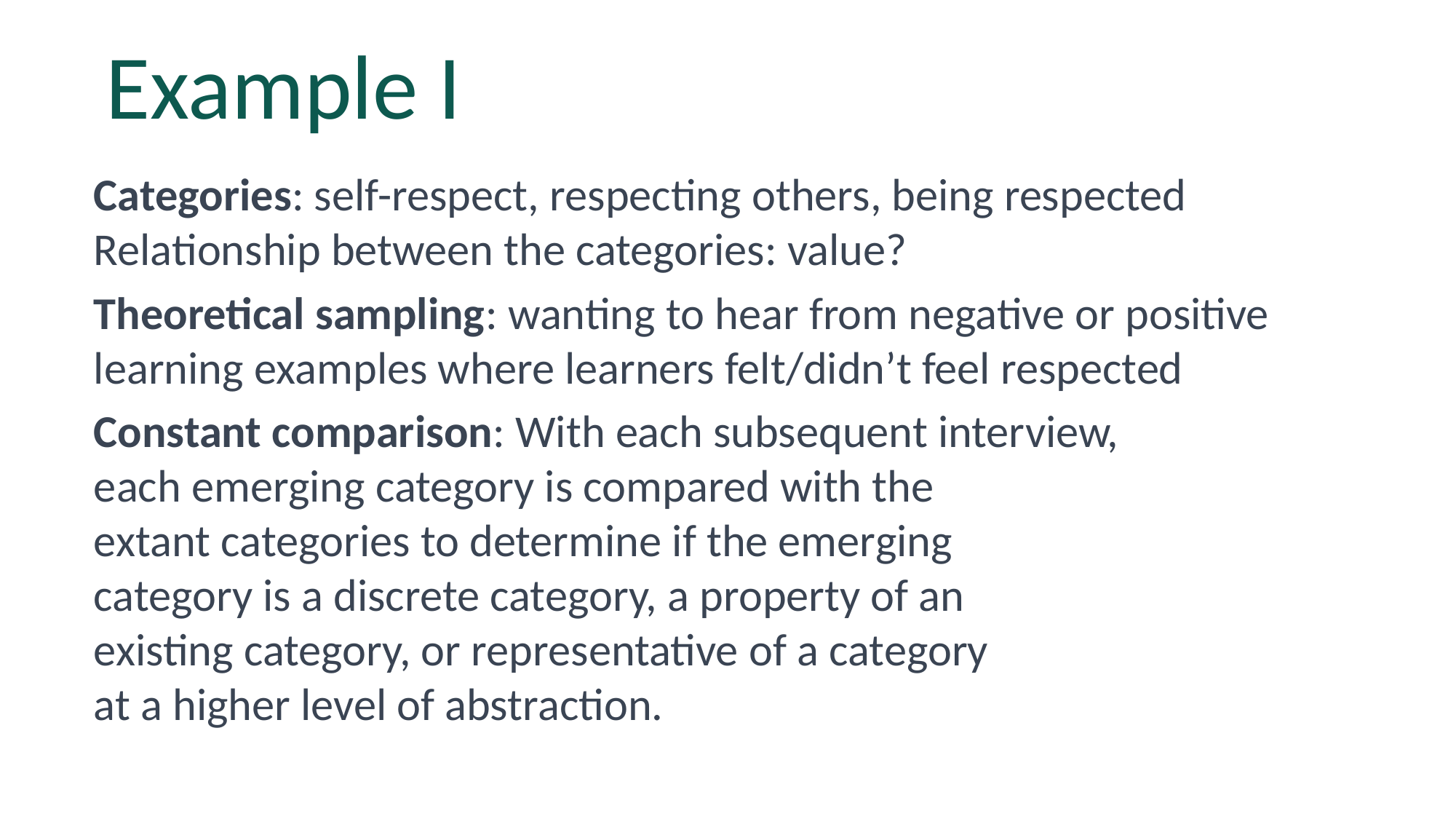

# Example I
Categories: self-respect, respecting others, being respected Relationship between the categories: value?
Theoretical sampling: wanting to hear from negative or positive learning examples where learners felt/didn’t feel respected
Constant comparison: With each subsequent interview,
each emerging category is compared with the
extant categories to determine if the emerging
category is a discrete category, a property of an
existing category, or representative of a category
at a higher level of abstraction.